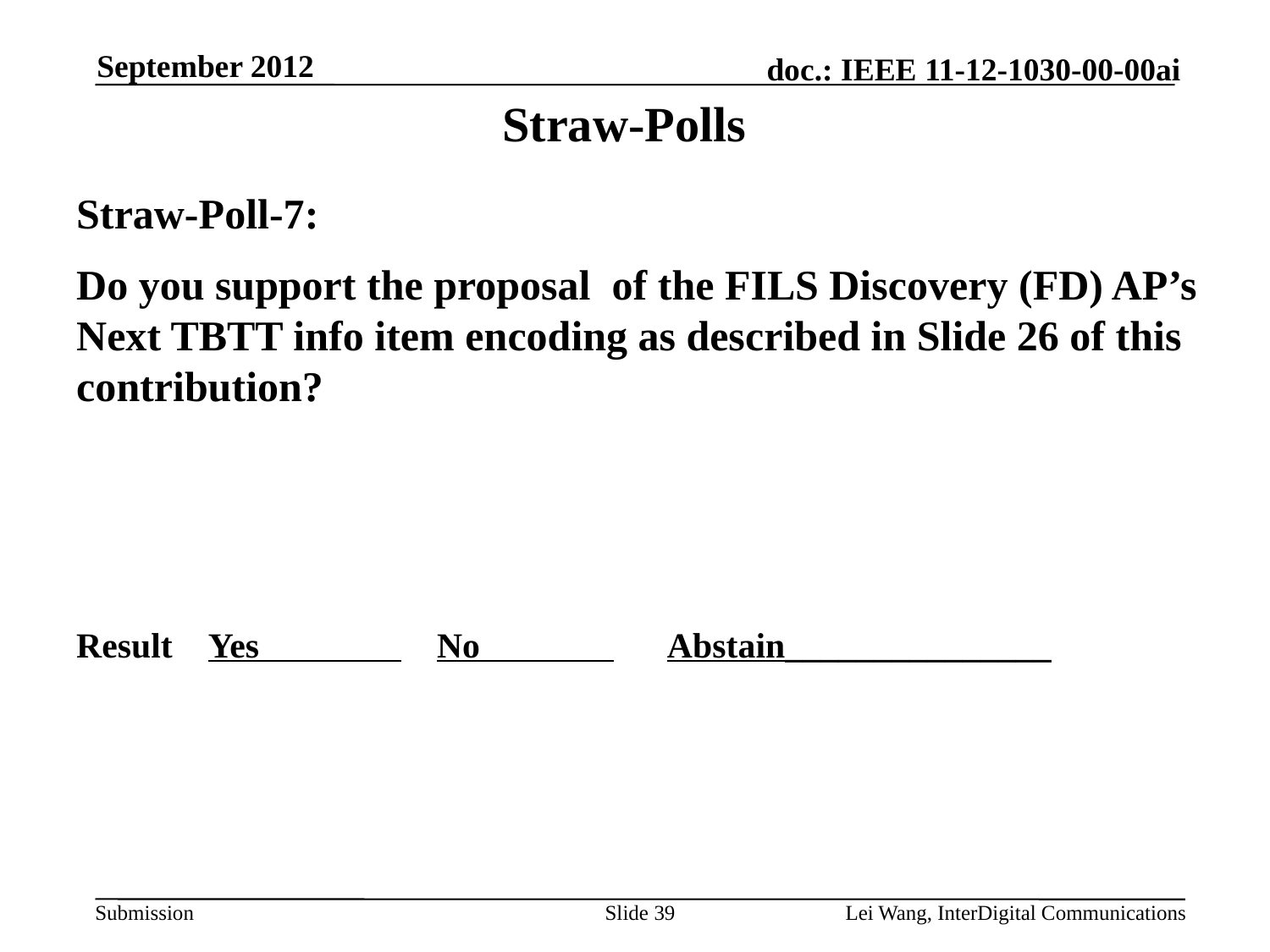

September 2012
# Straw-Polls
Straw-Poll-7:
Do you support the proposal  of the FILS Discovery (FD) AP’s Next TBTT info item encoding as described in Slide 26 of this contribution?

Result    Yes                    No                     Abstain_______________
Slide 39
Lei Wang, InterDigital Communications